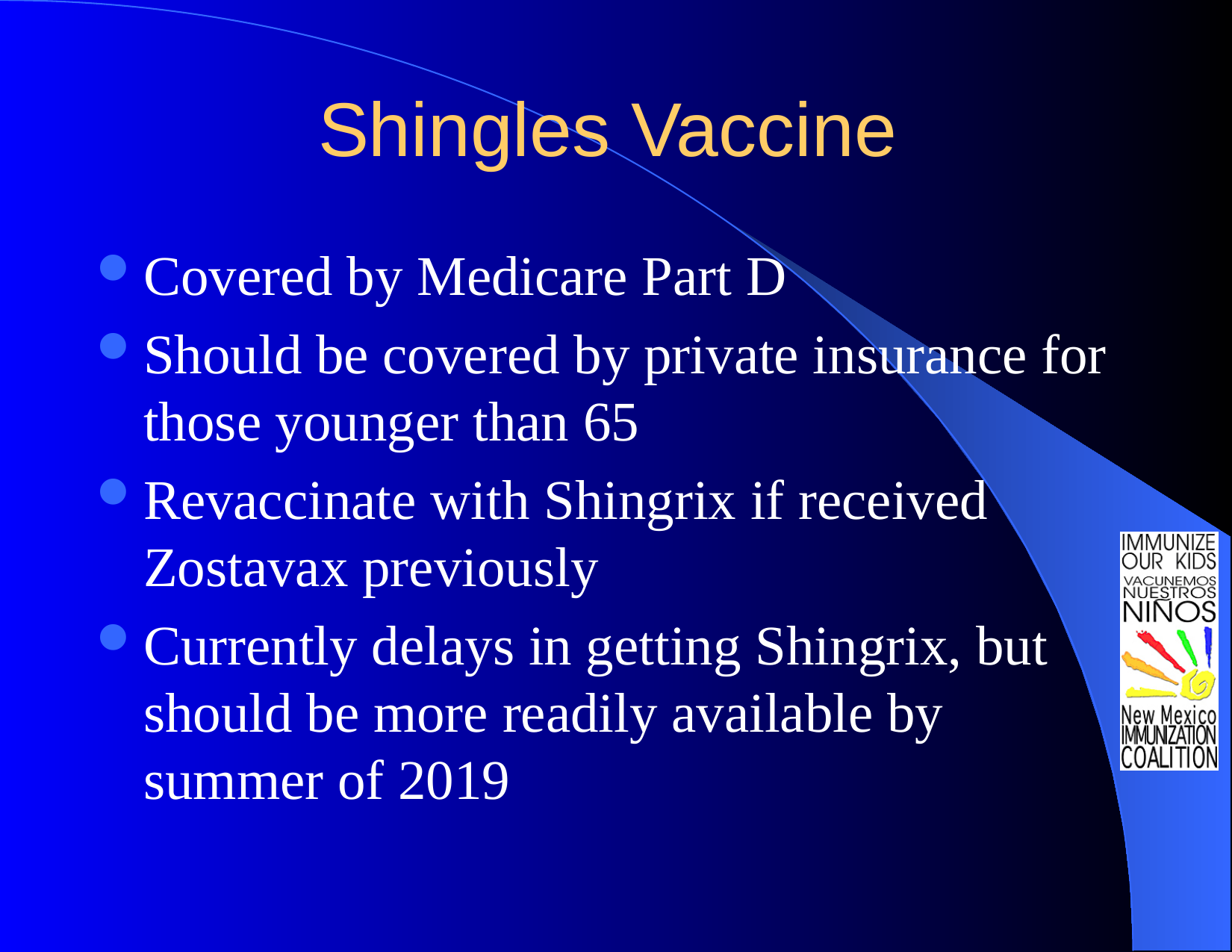

# Shingles Vaccine
Covered by Medicare Part D
Should be covered by private insurance for those younger than 65
Revaccinate with Shingrix if received Zostavax previously
Currently delays in getting Shingrix, but should be more readily available by summer of 2019